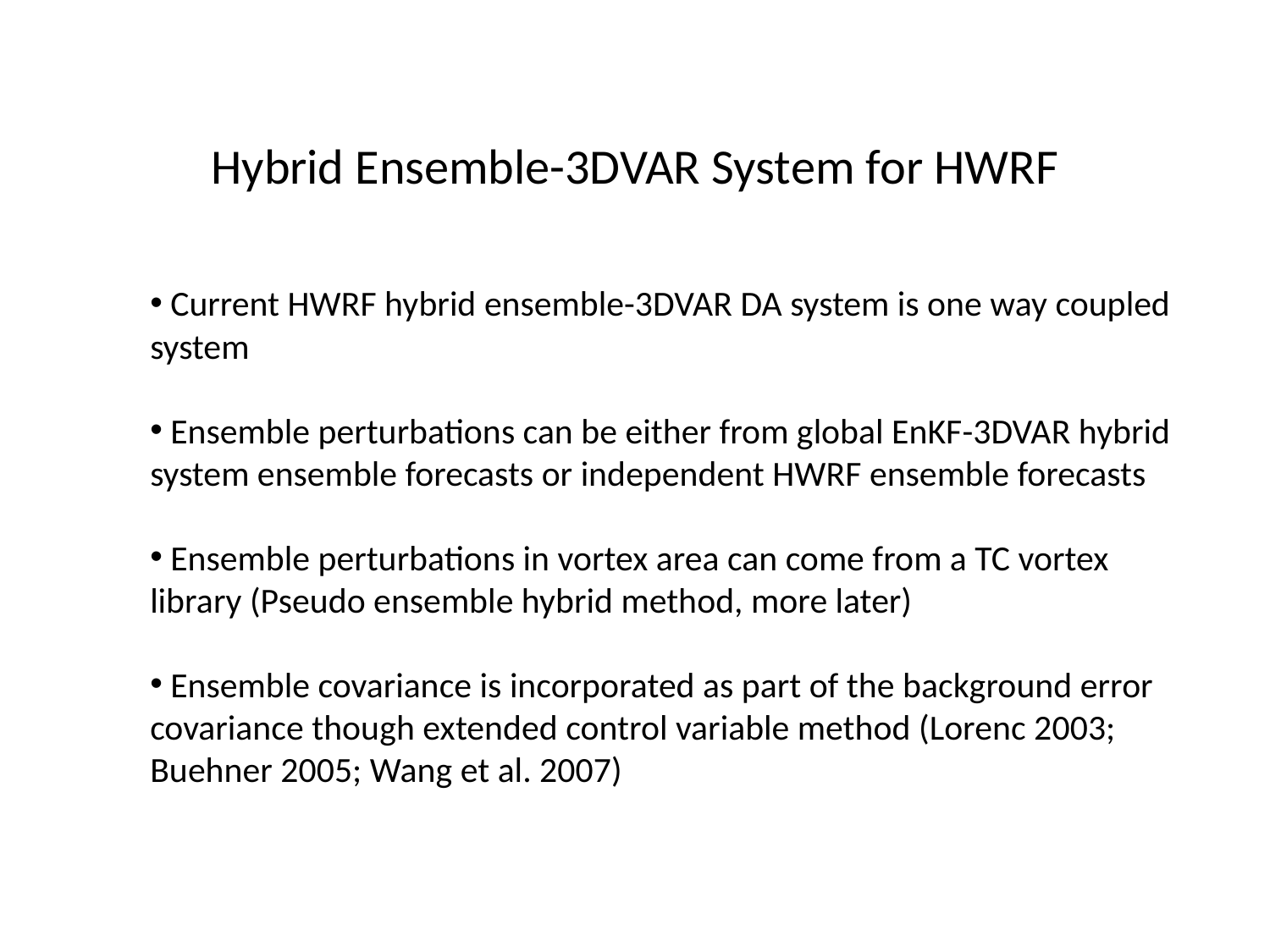

# Hybrid Ensemble-3DVAR System for HWRF
 Current HWRF hybrid ensemble-3DVAR DA system is one way coupled system

 Ensemble perturbations can be either from global EnKF-3DVAR hybrid system ensemble forecasts or independent HWRF ensemble forecasts

 Ensemble perturbations in vortex area can come from a TC vortex library (Pseudo ensemble hybrid method, more later)

 Ensemble covariance is incorporated as part of the background error covariance though extended control variable method (Lorenc 2003; Buehner 2005; Wang et al. 2007)